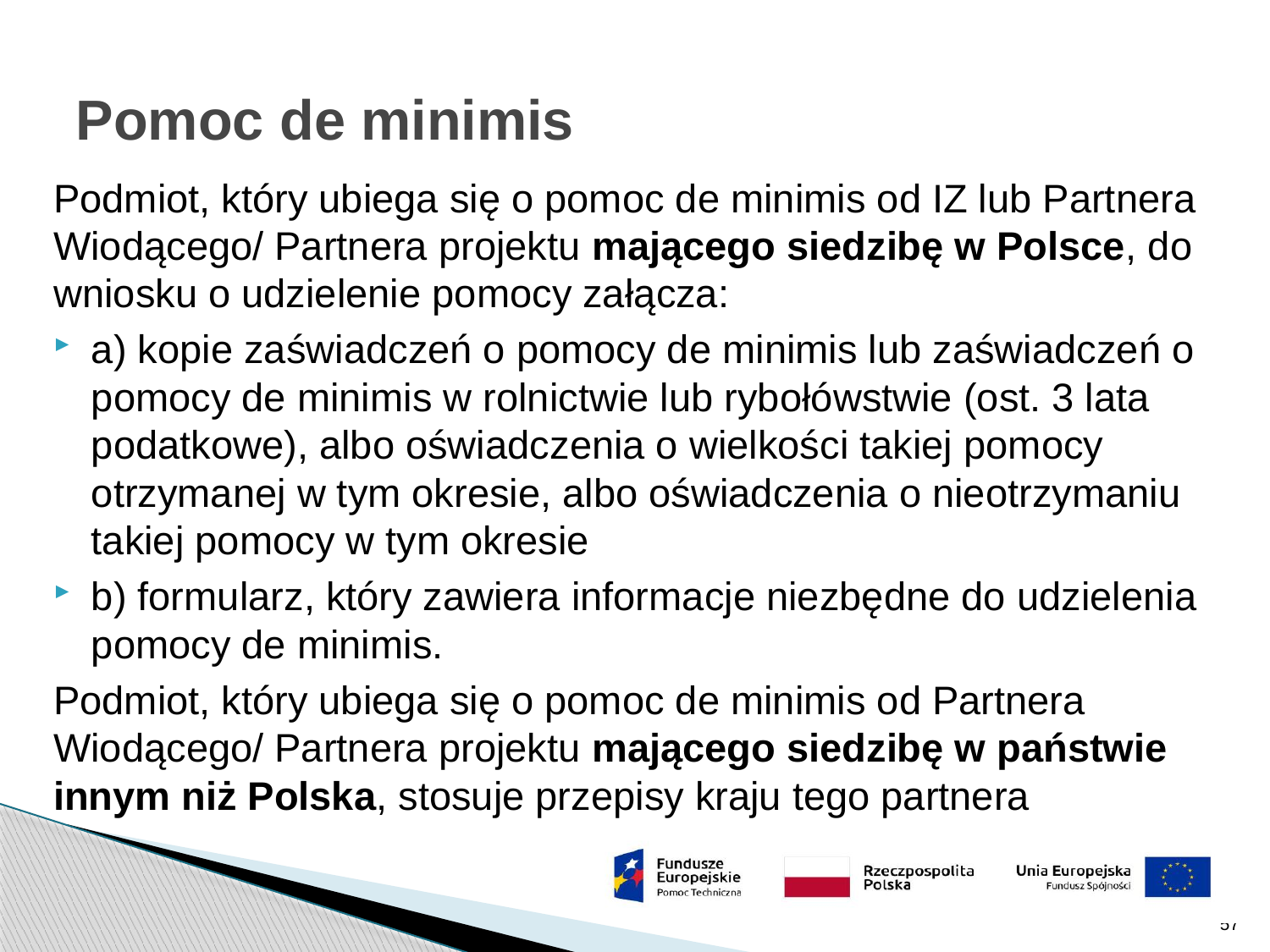

# Pomoc de minimis
Podmiot, który ubiega się o pomoc de minimis od IZ lub Partnera Wiodącego/ Partnera projektu mającego siedzibę w Polsce, do wniosku o udzielenie pomocy załącza:
a) kopie zaświadczeń o pomocy de minimis lub zaświadczeń o pomocy de minimis w rolnictwie lub rybołówstwie (ost. 3 lata podatkowe), albo oświadczenia o wielkości takiej pomocy otrzymanej w tym okresie, albo oświadczenia o nieotrzymaniu takiej pomocy w tym okresie
b) formularz, który zawiera informacje niezbędne do udzielenia pomocy de minimis.
Podmiot, który ubiega się o pomoc de minimis od Partnera Wiodącego/ Partnera projektu mającego siedzibę w państwie innym niż Polska, stosuje przepisy kraju tego partnera
57